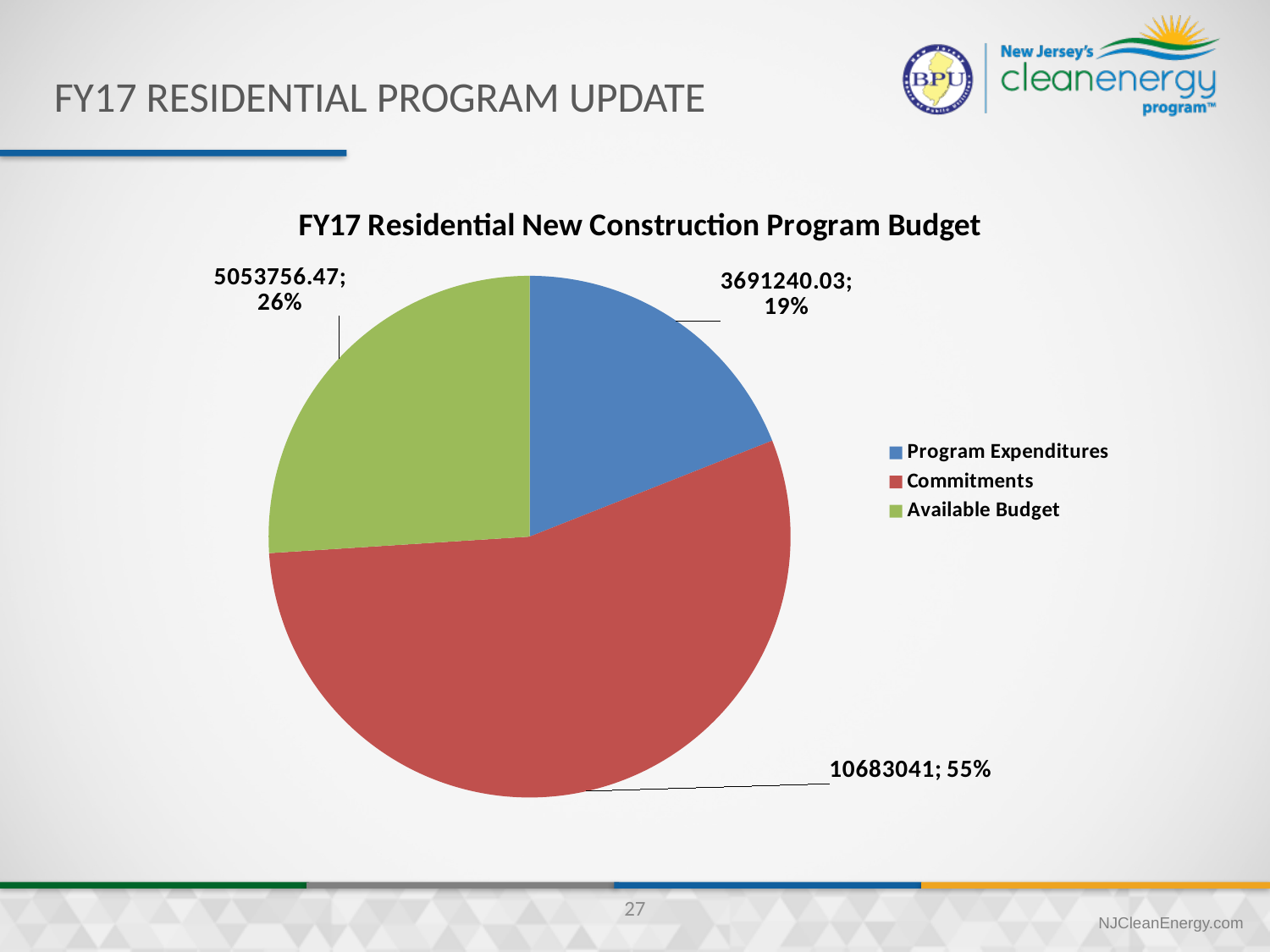

FY17 Residential Program Update

### Chart:

| Category | FY17 Residential New Construction Program Budget |
|---|---|
| Program Expenditures | 3691240.03 |
| Commitments | 10683041.0 |
| Available Budget | 5053756.470000001 |
27